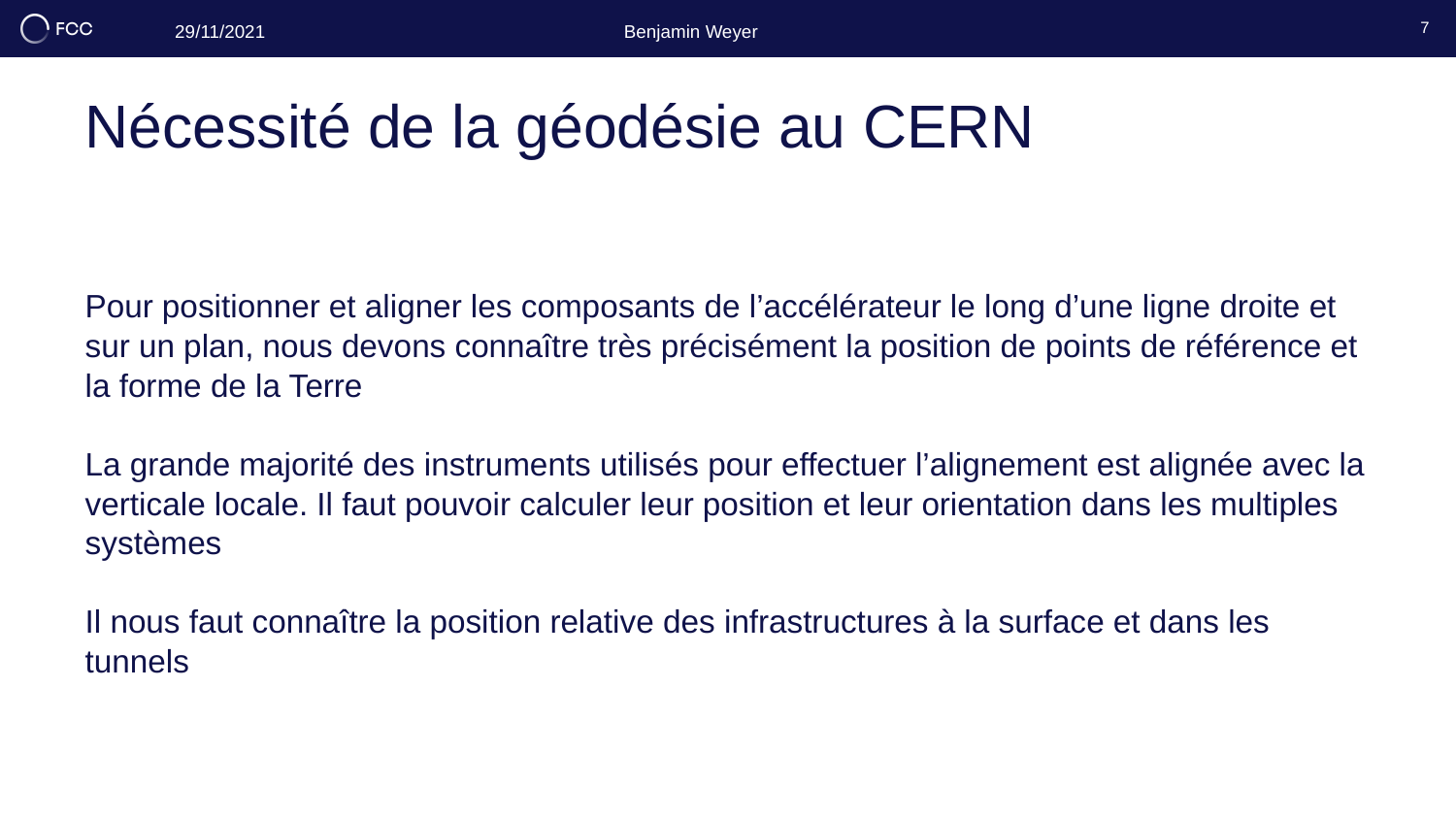

29/11/2021
Benjamin Weyer
7
# Nécessité de la géodésie au CERN

Pour positionner et aligner les composants de l’accélérateur le long d’une ligne droite et sur un plan, nous devons connaître très précisément la position de points de référence et la forme de la Terre

La grande majorité des instruments utilisés pour effectuer l’alignement est alignée avec la verticale locale. Il faut pouvoir calculer leur position et leur orientation dans les multiples systèmes

Il nous faut connaître la position relative des infrastructures à la surface et dans les tunnels